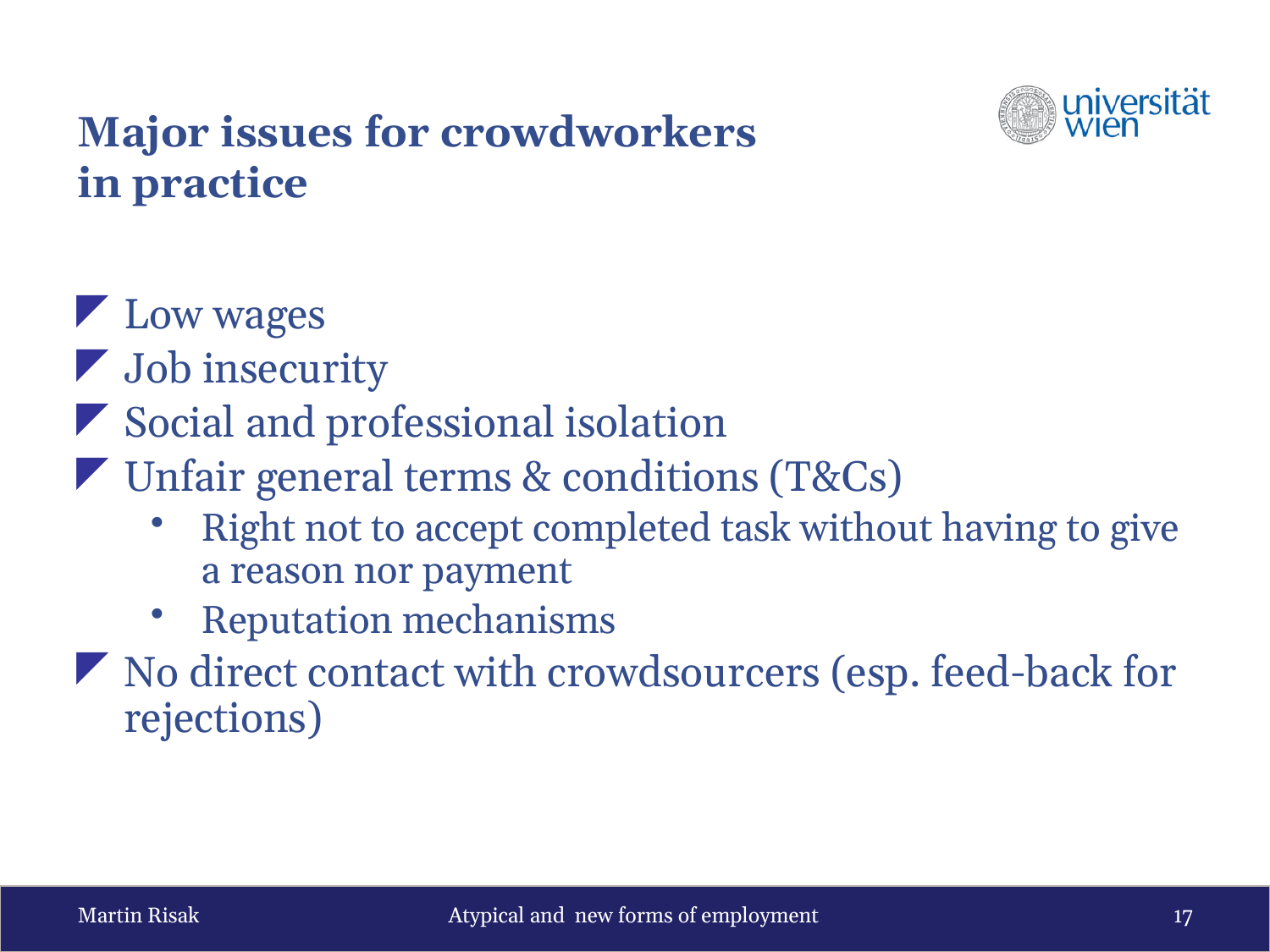

# Major issues for crowdworkers in practice
Low wages
Job insecurity
Social and professional isolation
Unfair general terms & conditions (T&Cs)
Right not to accept completed task without having to give a reason nor payment
Reputation mechanisms
No direct contact with crowdsourcers (esp. feed-back for rejections)